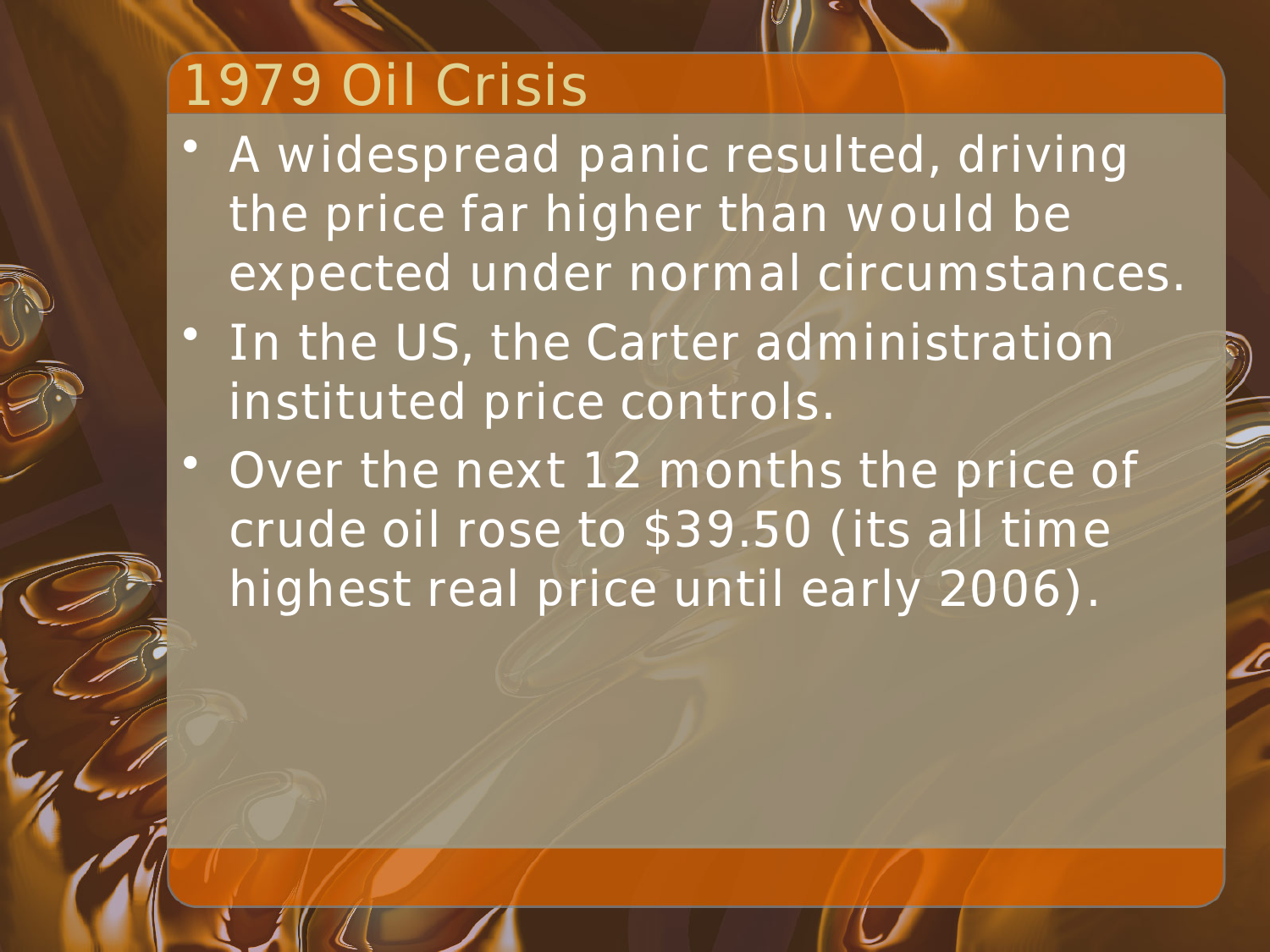

# 1979 Oil Crisis
A widespread panic resulted, driving the price far higher than would be expected under normal circumstances.
In the US, the Carter administration instituted price controls.
Over the next 12 months the price of crude oil rose to $39.50 (its all time highest real price until early 2006).